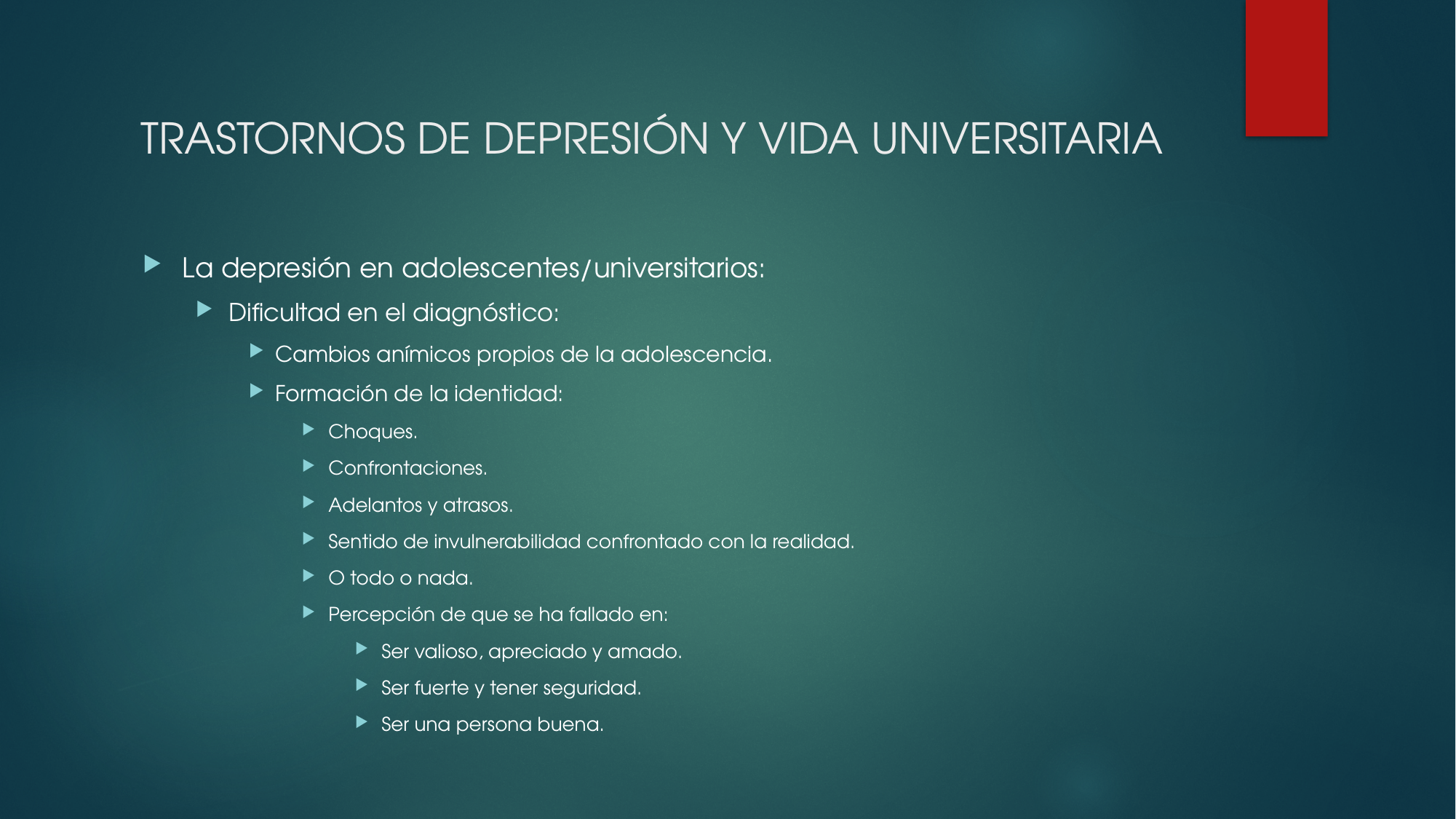

# trastornos de depresión y vida universitaria
La depresión en adolescentes/universitarios:
Dificultad en el diagnóstico:
Cambios anímicos propios de la adolescencia.
Formación de la identidad:
Choques.
Confrontaciones.
Adelantos y atrasos.
Sentido de invulnerabilidad confrontado con la realidad.
O todo o nada.
Percepción de que se ha fallado en:
Ser valioso, apreciado y amado.
Ser fuerte y tener seguridad.
Ser una persona buena.